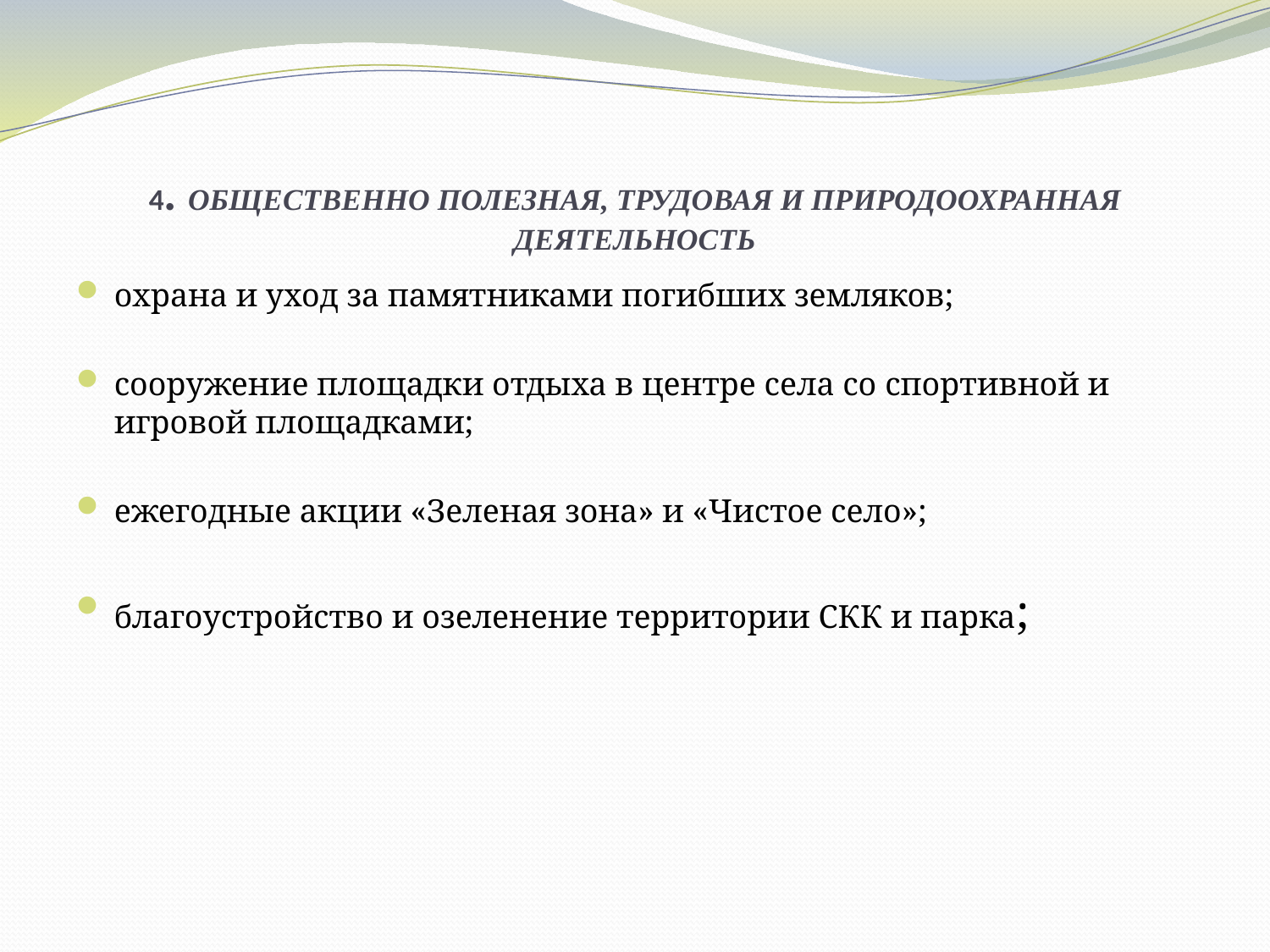

# 4. ОБЩЕСТВЕННО ПОЛЕЗНАЯ, ТРУДОВАЯ И ПРИРОДООХРАННАЯ ДЕЯТЕЛЬНОСТЬ
охрана и уход за памятниками погибших земляков;

сооружение площадки отдыха в центре села со спортивной и игровой площадками;

ежегодные акции «Зеленая зона» и «Чистое село»;

благоустройство и озеленение территории СКК и парка;